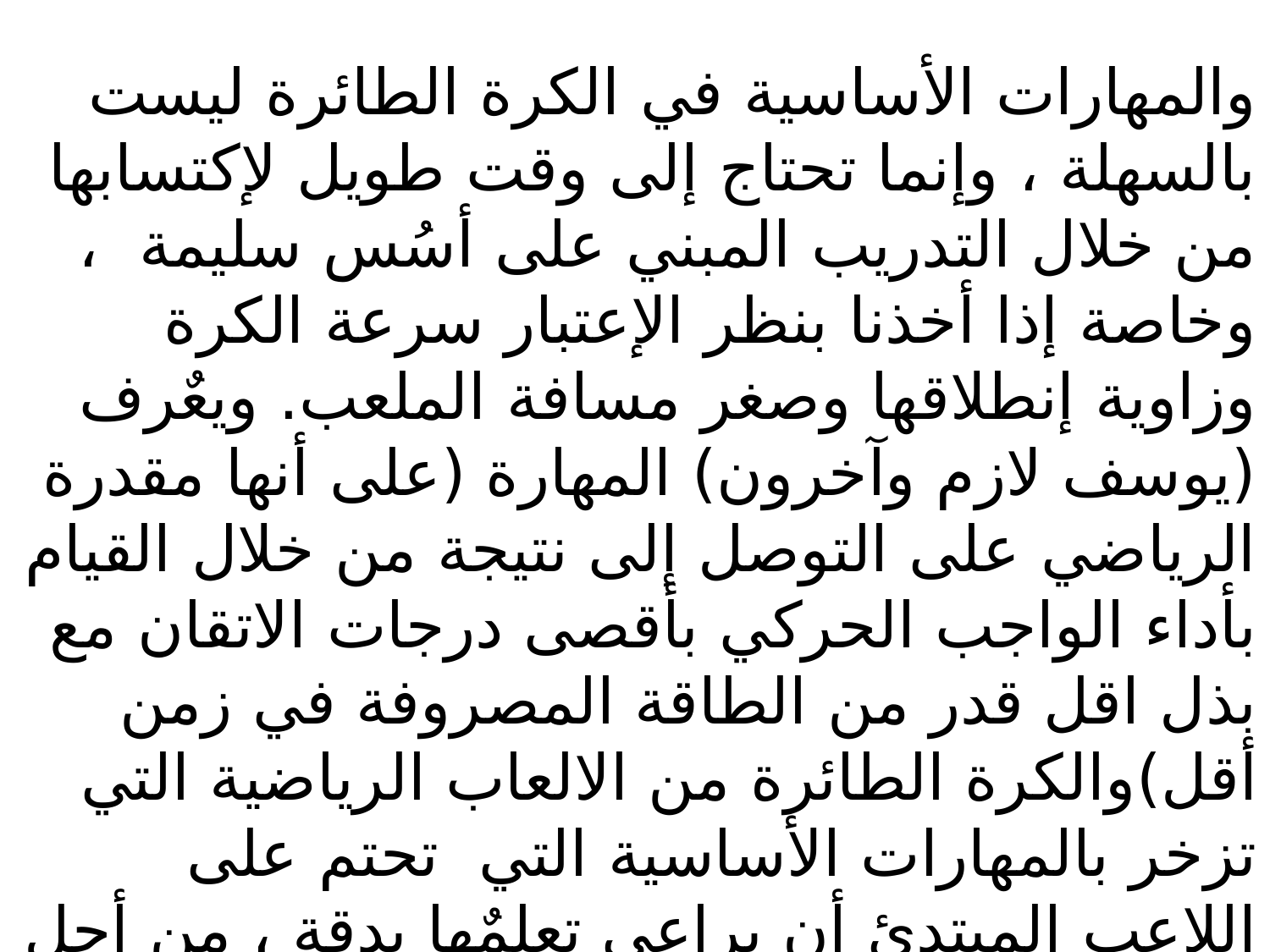

#
والمهارات الأساسية في الكرة الطائرة ليست بالسهلة ، وإنما تحتاج إلى وقت طويل لإكتسابها من خلال التدريب المبني على أسُس سليمة  ، وخاصة إذا أخذنا بنظر الإعتبار سرعة الكرة وزاوية إنطلاقها وصغر مسافة الملعب. ويعٌرف (يوسف لازم وآخرون) المهارة (على أنها مقدرة الرياضي على التوصل إلى نتيجة من خلال القيام بأداء الواجب الحركي بأقصى درجات الاتقان مع بذل اقل قدر من الطاقة المصروفة في زمن أقل)والكرة الطائرة من الالعاب الرياضية التي تزخر بالمهارات الأساسية التي  تحتم على اللاعب المبتدئ أن يراعي تعلمٌها بدقةِ ، من أجل الوصول إلى الإنجاز العالي ، وتقسم المهارات الأساسية في لعبة الكرة الطائرة إلى ما يأتي